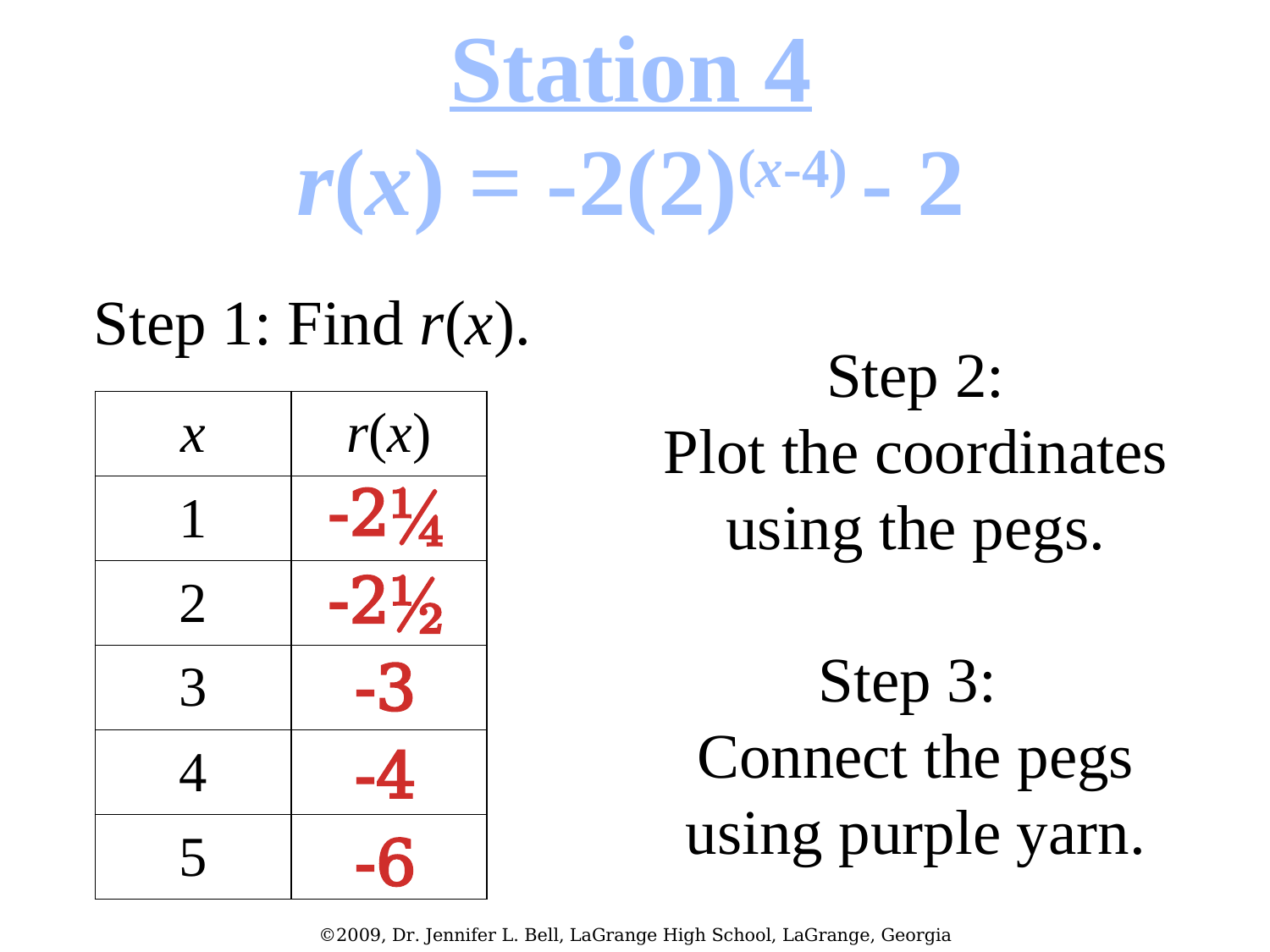

Station 4
r(x) = -2(2)(x-4) - 2
Step 1: Find r(x).
Step 2:
Plot the coordinates using the pegs.

Step 3:
Connect the pegs using purple yarn.
| x | r(x) |
| --- | --- |
| 1 |  |
| 2 |  |
| 3 |  |
| 4 |  |
| 5 |  |
-2¼
-2½
-3
-4
-6
©2009, Dr. Jennifer L. Bell, LaGrange High School, LaGrange, Georgia